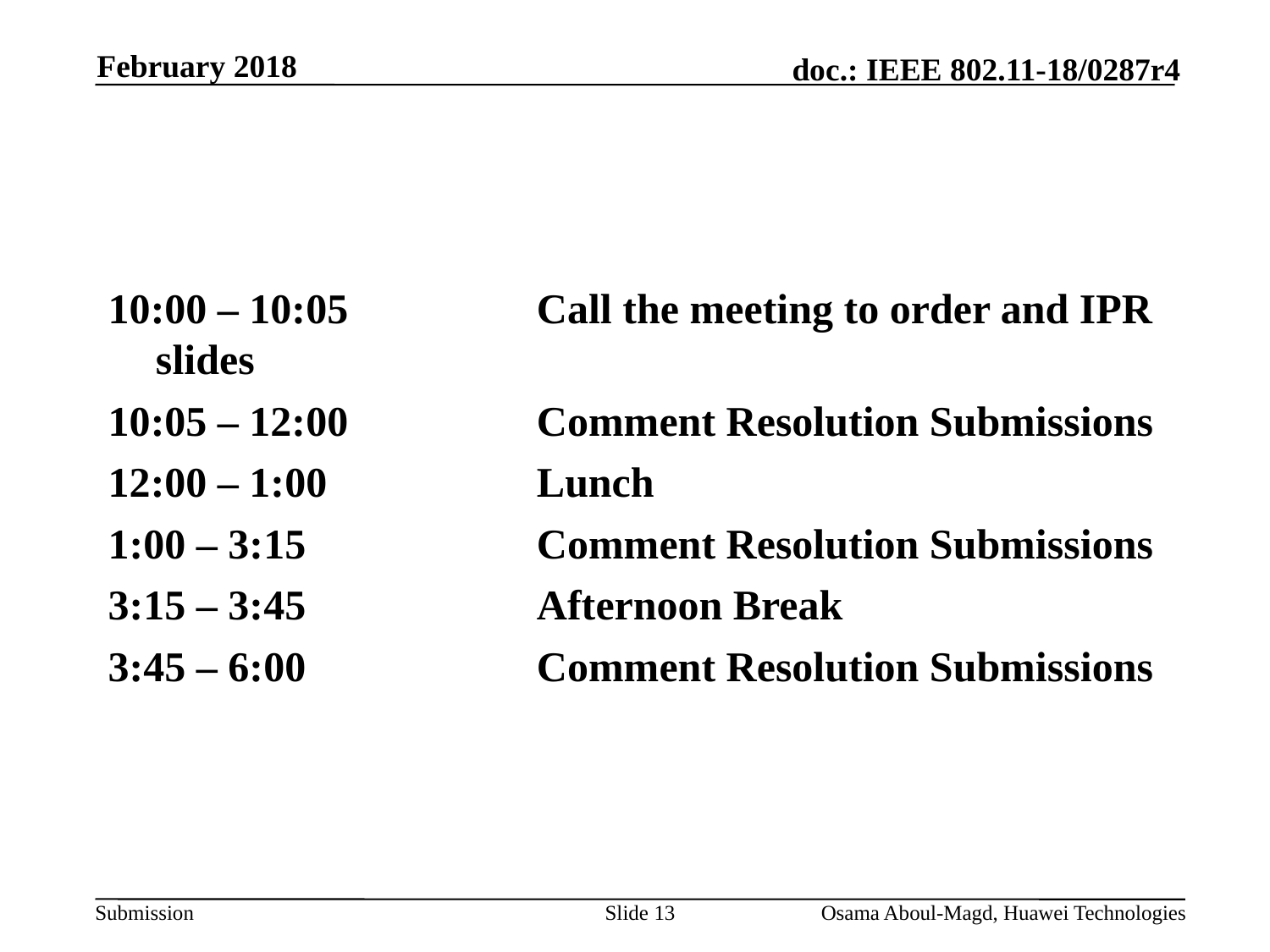

February 2018
#
10:00 – 10:05		Call the meeting to order and IPR slides
10:05 – 12:00		Comment Resolution Submissions
12:00 – 1:00		Lunch
1:00 – 3:15		Comment Resolution Submissions
3:15 – 3:45		Afternoon Break
3:45 – 6:00 		Comment Resolution Submissions
Slide 13
Osama Aboul-Magd, Huawei Technologies